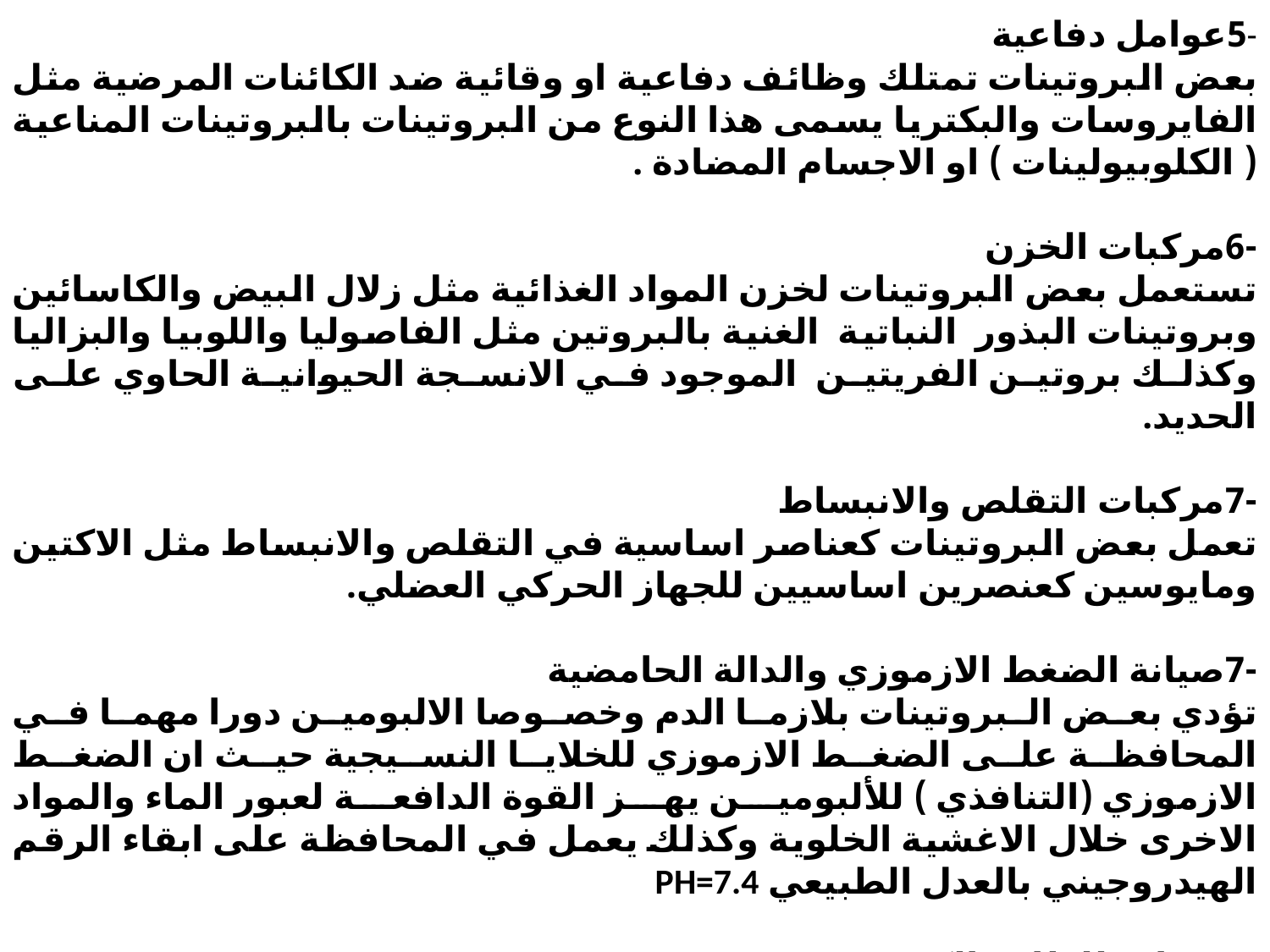

-5عوامل دفاعية
بعض البروتينات تمتلك وظائف دفاعية او وقائية ضد الكائنات المرضية مثل الفايروسات والبكتريا يسمى هذا النوع من البروتينات بالبروتينات المناعية ( الكلوبيولينات ) او الاجسام المضادة .

-6مركبات الخزن
تستعمل بعض البروتينات لخزن المواد الغذائية مثل زلال البيض والكاسائين وبروتينات البذور  النباتية  الغنية بالبروتين مثل الفاصوليا واللوبيا والبزاليا وكذلك بروتين الفريتين  الموجود في الانسجة الحيوانية الحاوي على الحديد.

-7مركبات التقلص والانبساط
تعمل بعض البروتينات كعناصر اساسية في التقلص والانبساط مثل الاكتين ومايوسين كعنصرين اساسيين للجهاز الحركي العضلي.

-7صيانة الضغط الازموزي والدالة الحامضية
تؤدي بعض البروتينات بلازما الدم وخصوصا الالبومين دورا مهما في المحافظة على الضغط الازموزي للخلايا النسيجية حيث ان الضغط الازموزي (التنافذي ) للألبومين يهز القوة الدافعة لعبور الماء والمواد الاخرى خلال الاغشية الخلوية وكذلك يعمل في المحافظة على ابقاء الرقم الهيدروجيني بالعدل الطبيعي PH=7.4

-8مصادر للطاقة الكيمو حيوية
تعمل بعض البروتينات في ظروف معينة مثل الصيام أو مرض السكر كمصادر للطاقة الحيوية وذلك بعد ان تتأكسد وتتحلل الى احماض امينية .